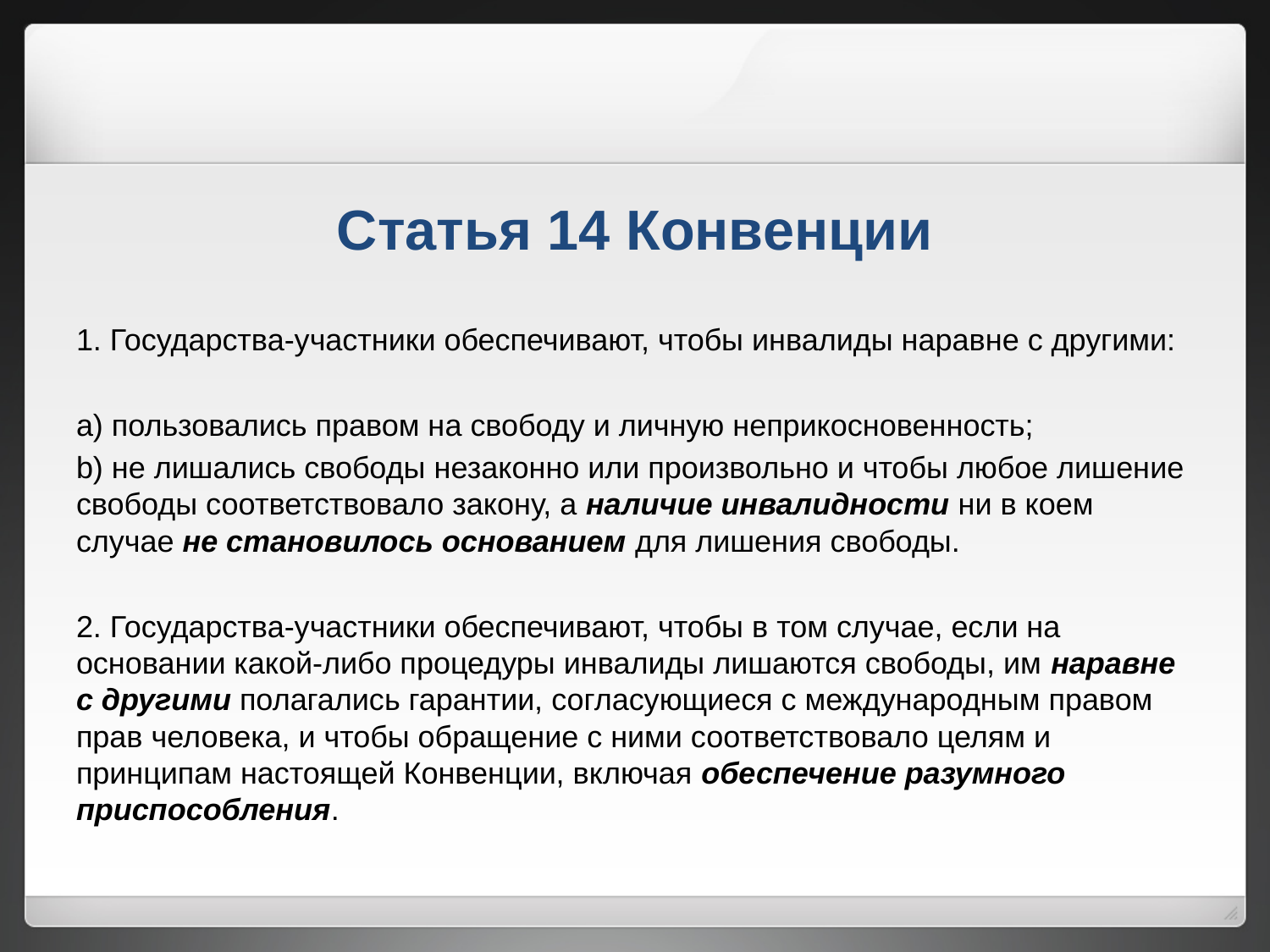

# Статья 14 Конвенции
1. Государства-участники обеспечивают, чтобы инвалиды наравне с другими:

a) пользовались правом на свободу и личную неприкосновенность;
b) не лишались свободы незаконно или произвольно и чтобы любое лишение свободы соответствовало закону, а наличие инвалидности ни в коем случае не становилось основанием для лишения свободы.

2. Государства-участники обеспечивают, чтобы в том случае, если на основании какой-либо процедуры инвалиды лишаются свободы, им наравне с другими полагались гарантии, согласующиеся с международным правом прав человека, и чтобы обращение с ними соответствовало целям и принципам настоящей Конвенции, включая обеспечение разумного приспособления.